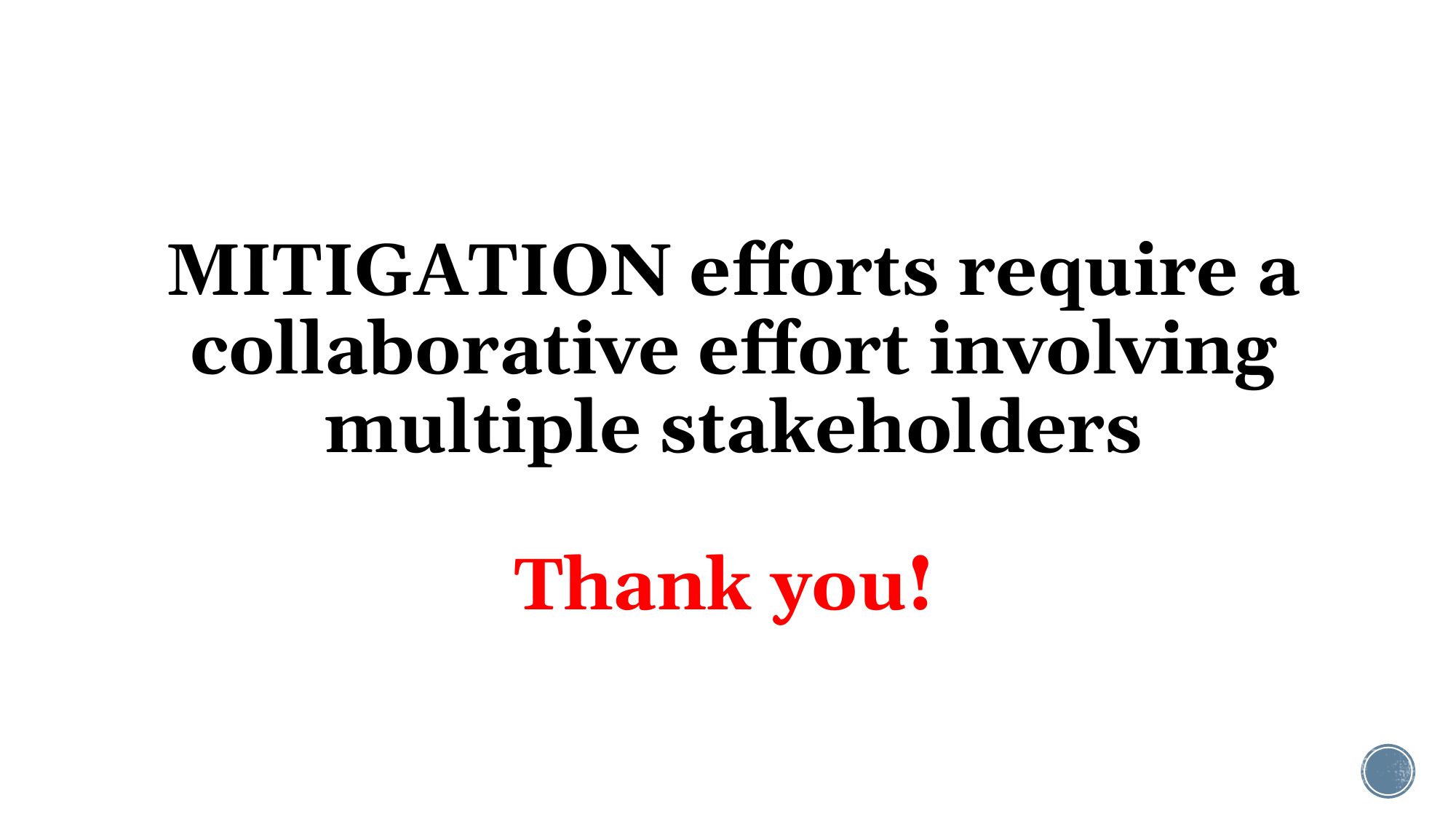

# MITIGATION efforts require a collaborative effort involving multiple stakeholders Thank you!